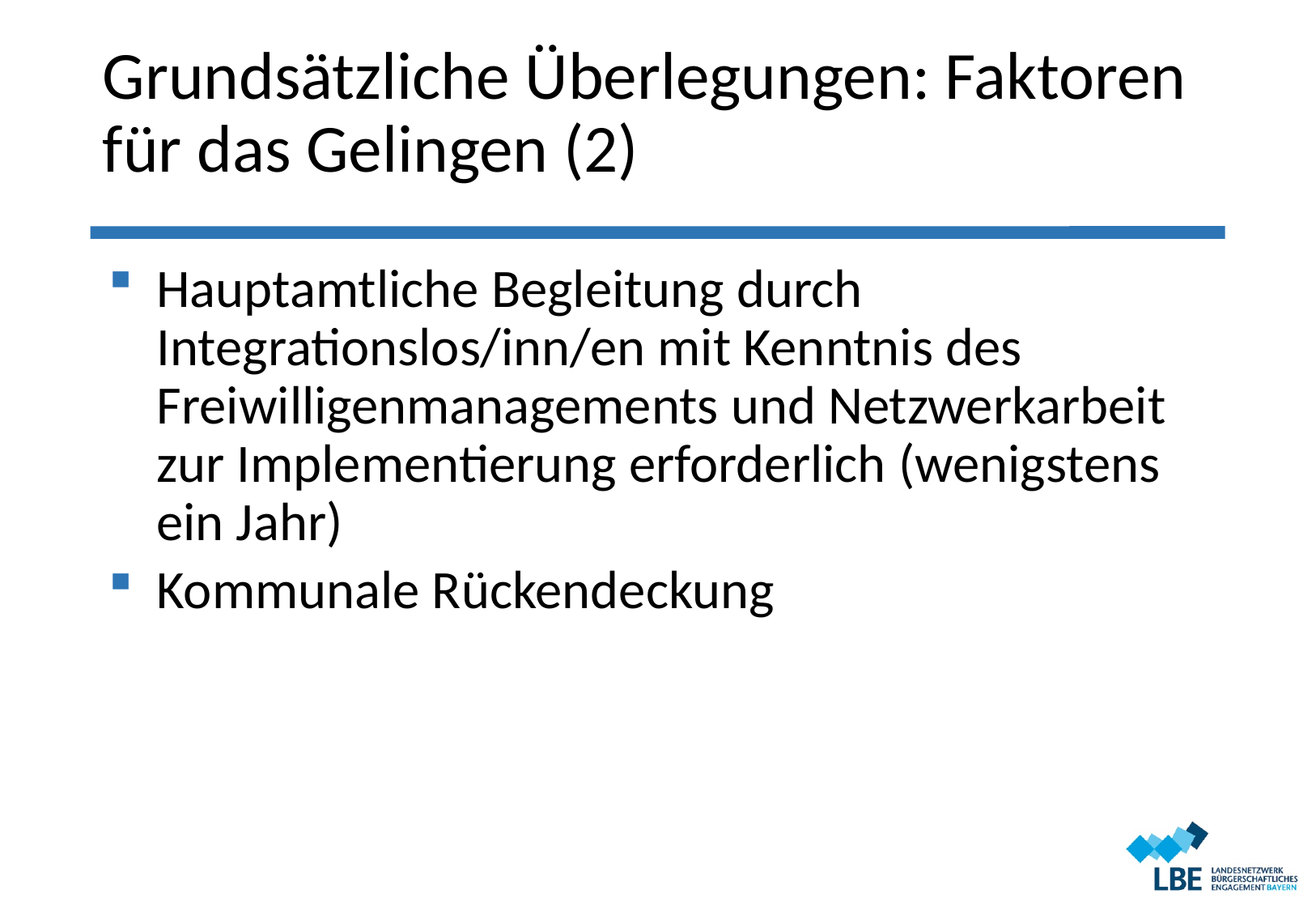

Grundsätzliche Überlegungen: Faktoren für das Gelingen (2)
Hauptamtliche Begleitung durch Integrationslos/inn/en mit Kenntnis des Freiwilligenmanagements und Netzwerkarbeit zur Implementierung erforderlich (wenigstens ein Jahr)
Kommunale Rückendeckung